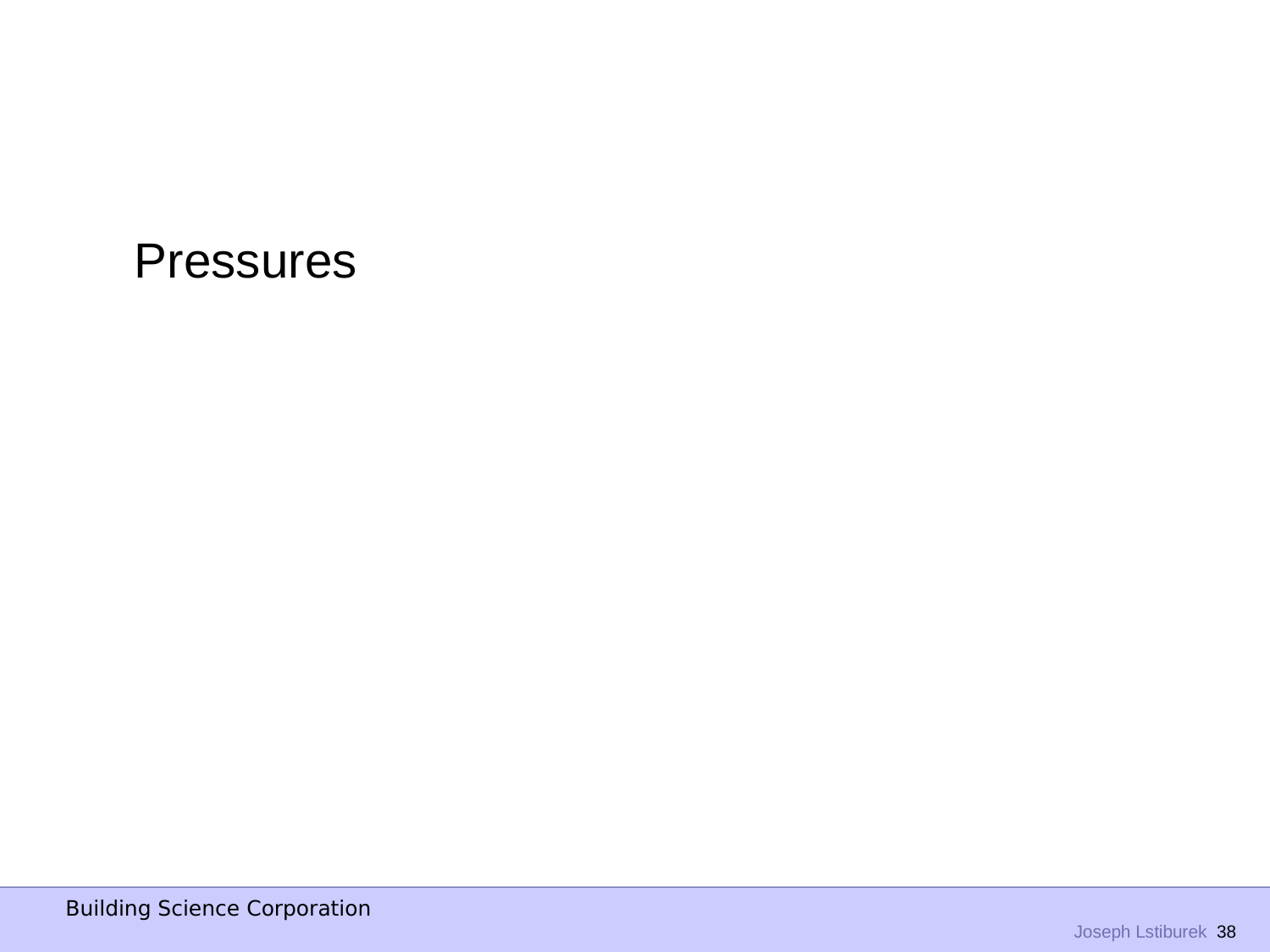

Pressures
Building Science Corporation

 Joseph Lstiburek  38